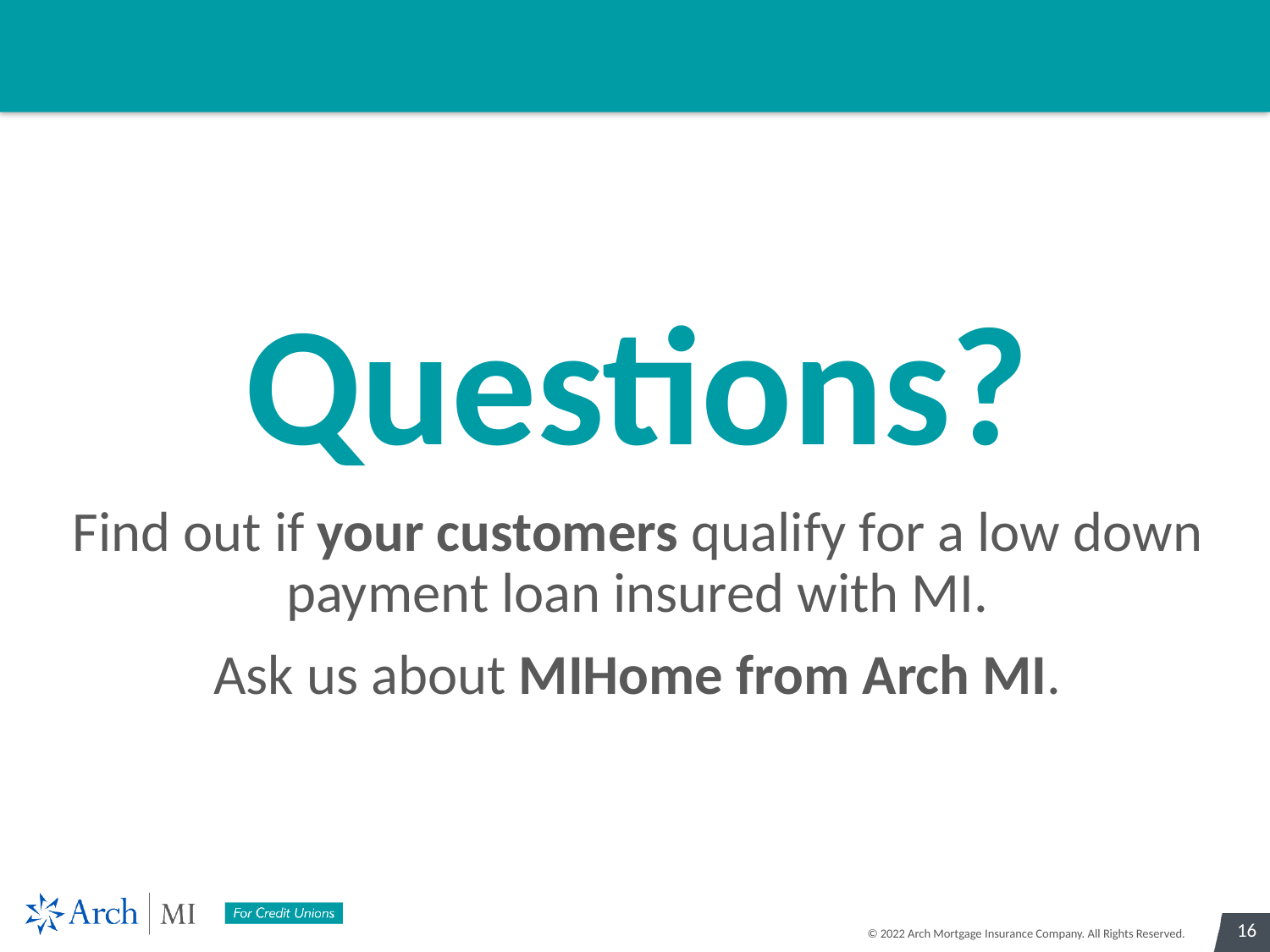

Questions?
Find out if your customers qualify for a low down payment loan insured with MI.
Ask us about MIHome from Arch MI.